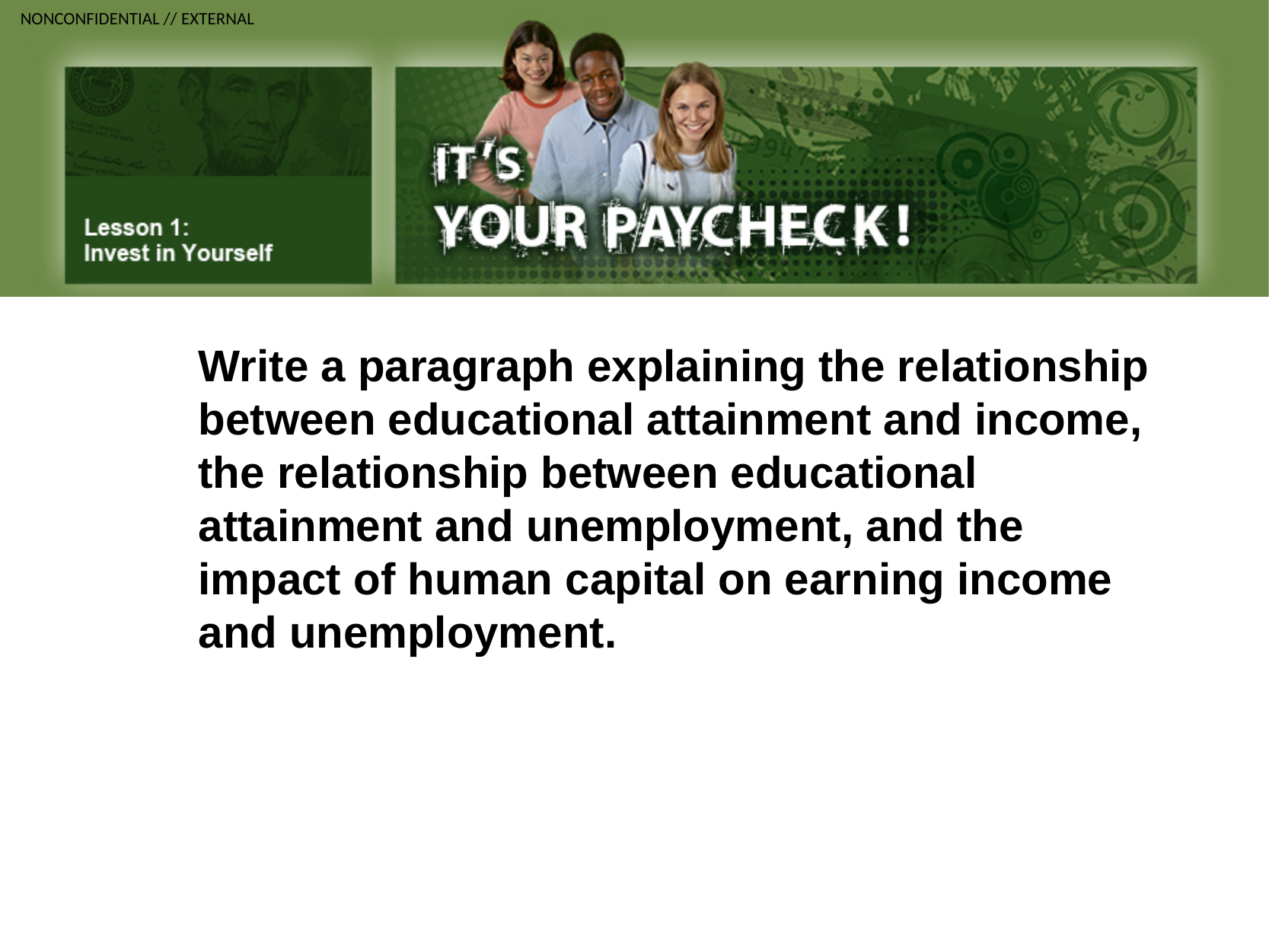

Write a paragraph explaining the relationship between educational attainment and income, the relationship between educational attainment and unemployment, and the
impact of human capital on earning income and unemployment.